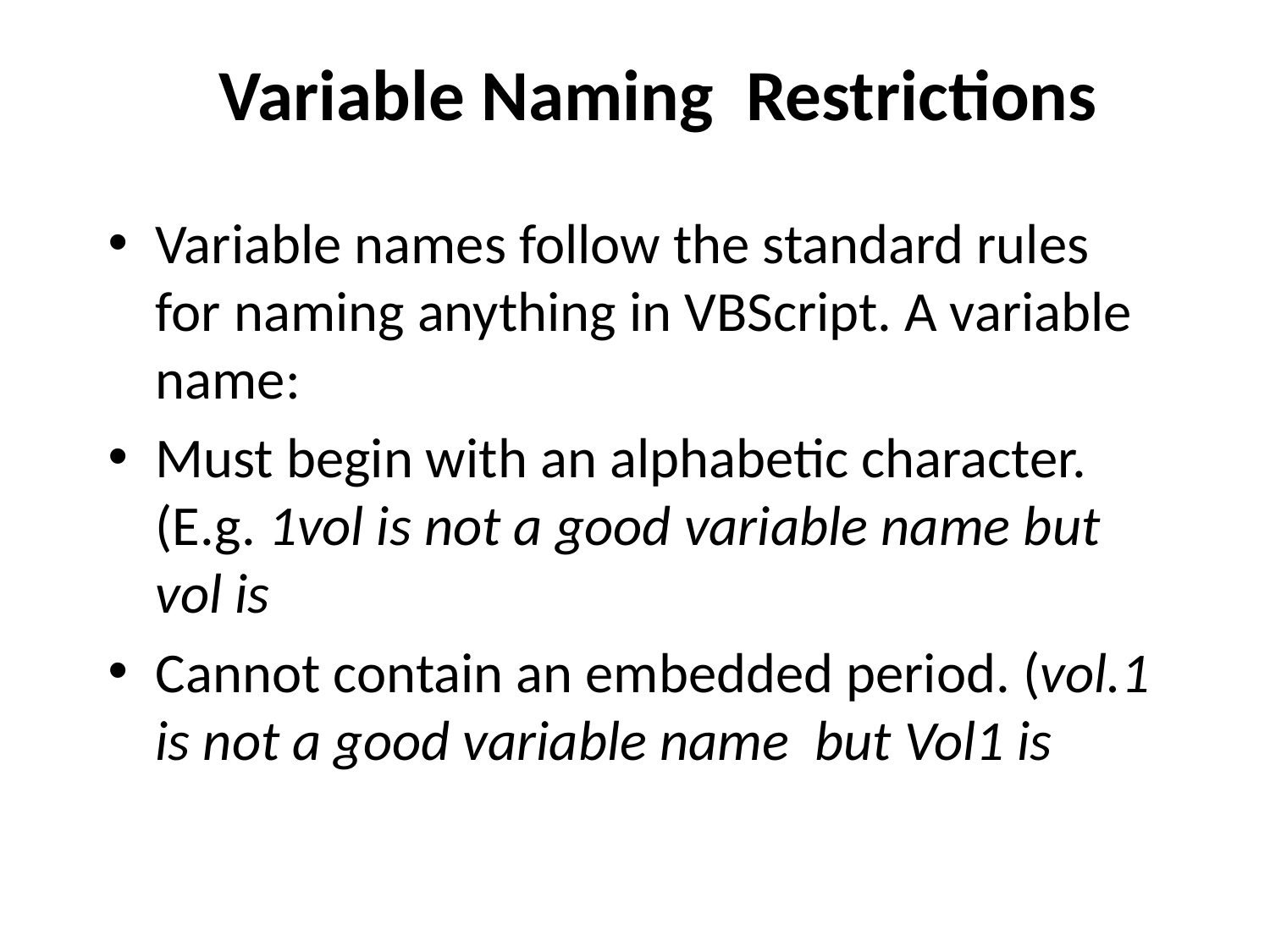

# Variable Naming  Restrictions
Variable names follow the standard rules for naming anything in VBScript. A variable name:
Must begin with an alphabetic character. (E.g. 1vol is not a good variable name but vol is
Cannot contain an embedded period. (vol.1 is not a good variable name  but Vol1 is